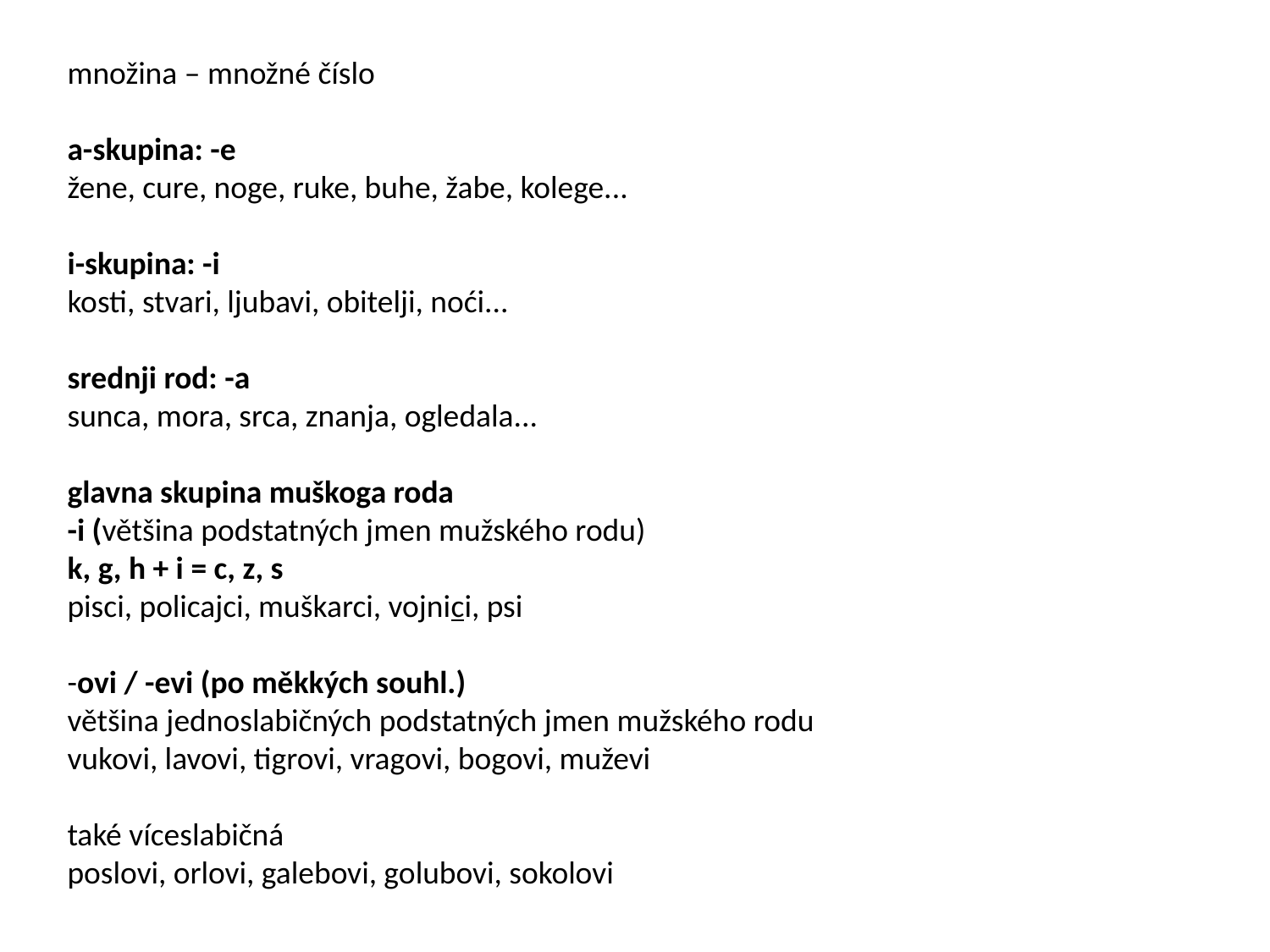

množina – množné číslo

a-skupina: -e
žene, cure, noge, ruke, buhe, žabe, kolege...

i-skupina: -i
kosti, stvari, ljubavi, obitelji, noći...

srednji rod: -a
sunca, mora, srca, znanja, ogledala...

glavna skupina muškoga roda
-i (většina podstatných jmen mužského rodu)
k, g, h + i = c, z, s
pisci, policajci, muškarci, vojnici, psi

-ovi / -evi (po měkkých souhl.)
většina jednoslabičných podstatných jmen mužského rodu
vukovi, lavovi, tigrovi, vragovi, bogovi, muževi

také víceslabičná
poslovi, orlovi, galebovi, golubovi, sokolovi